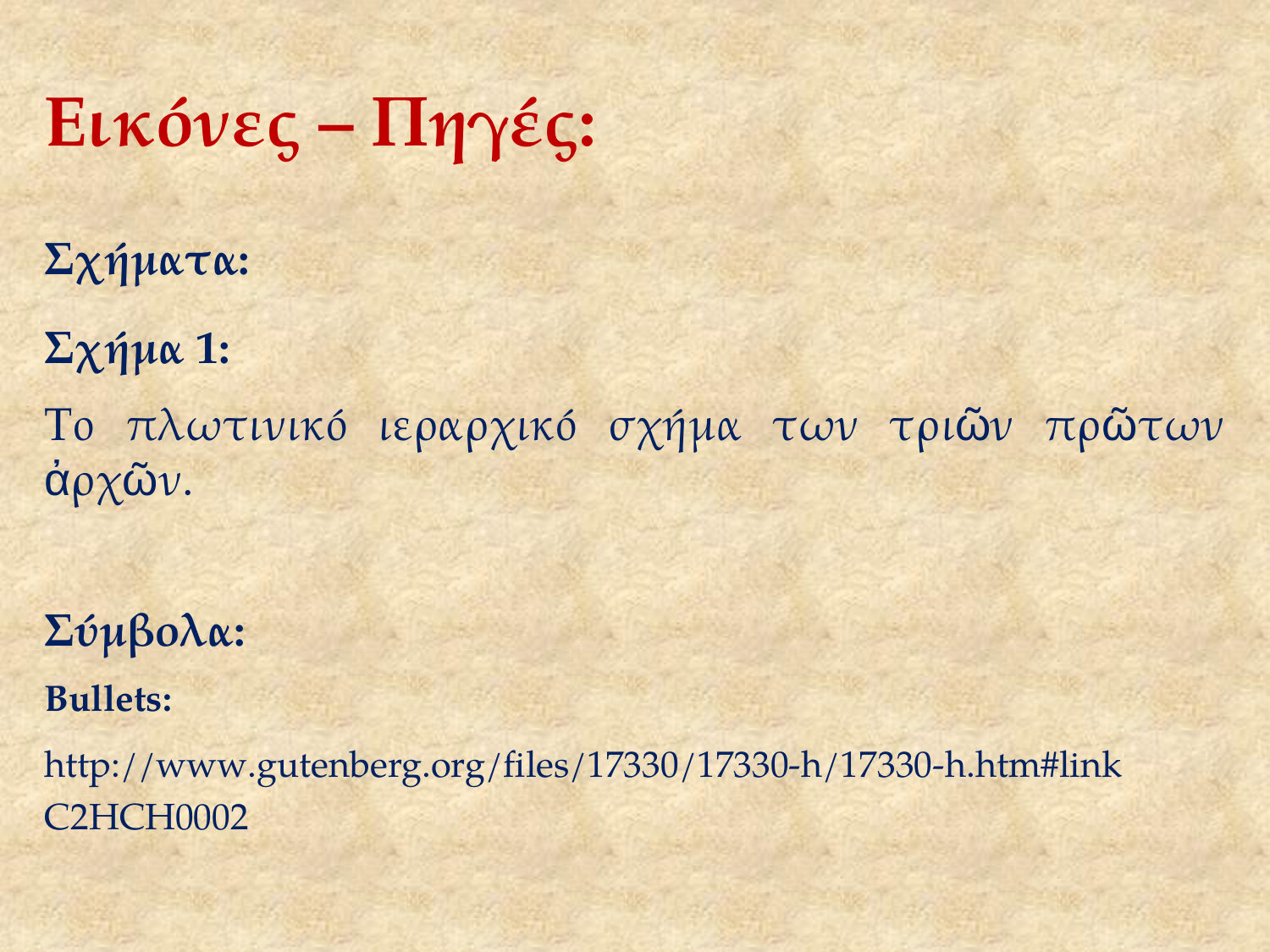

# Εικόνες – Πηγές:
Σχήματα:

Σχήμα 1:

Το πλωτινικό ιεραρχικό σχήμα των τριῶν πρῶτων ἀρχῶν.

Σύμβολα:
Bullets:
http://www.gutenberg.org/files/17330/17330-h/17330-h.htm#link C2HCH0002